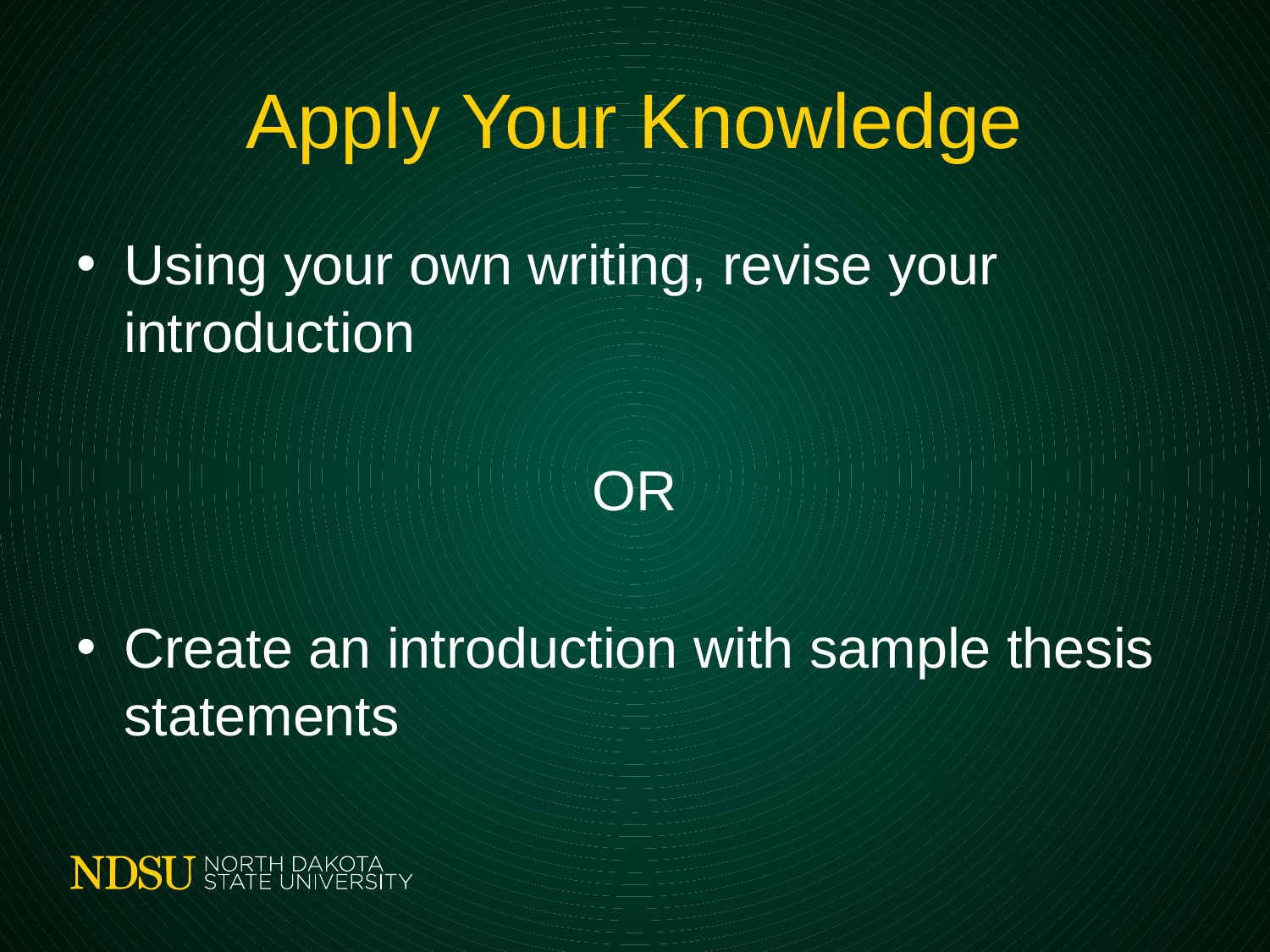

# Apply Your Knowledge
Using your own writing, revise your introduction

OR

Create an introduction with sample thesis statements